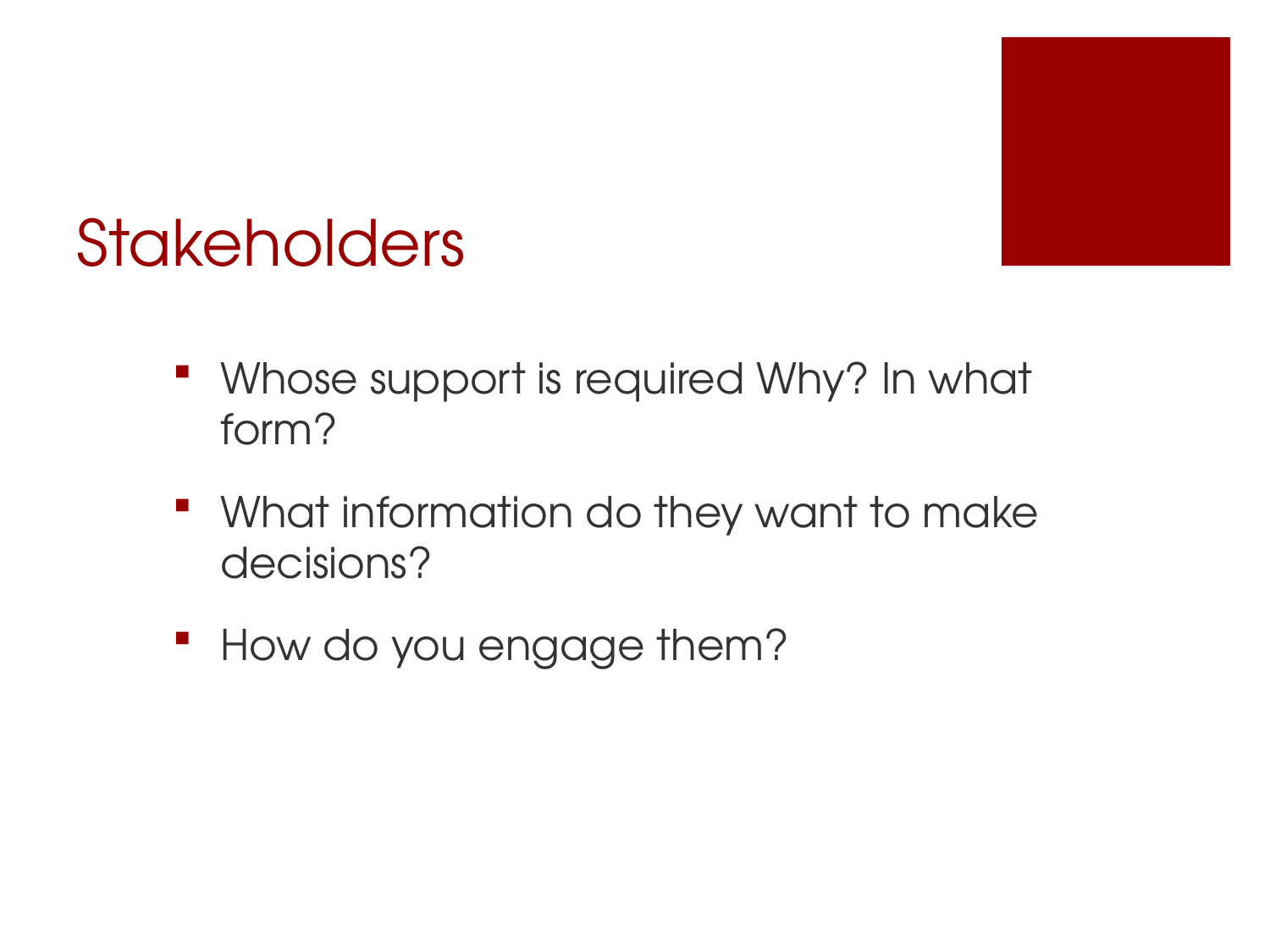

# Stakeholders
Whose support is required Why? In what form?
What information do they want to make decisions?
How do you engage them?